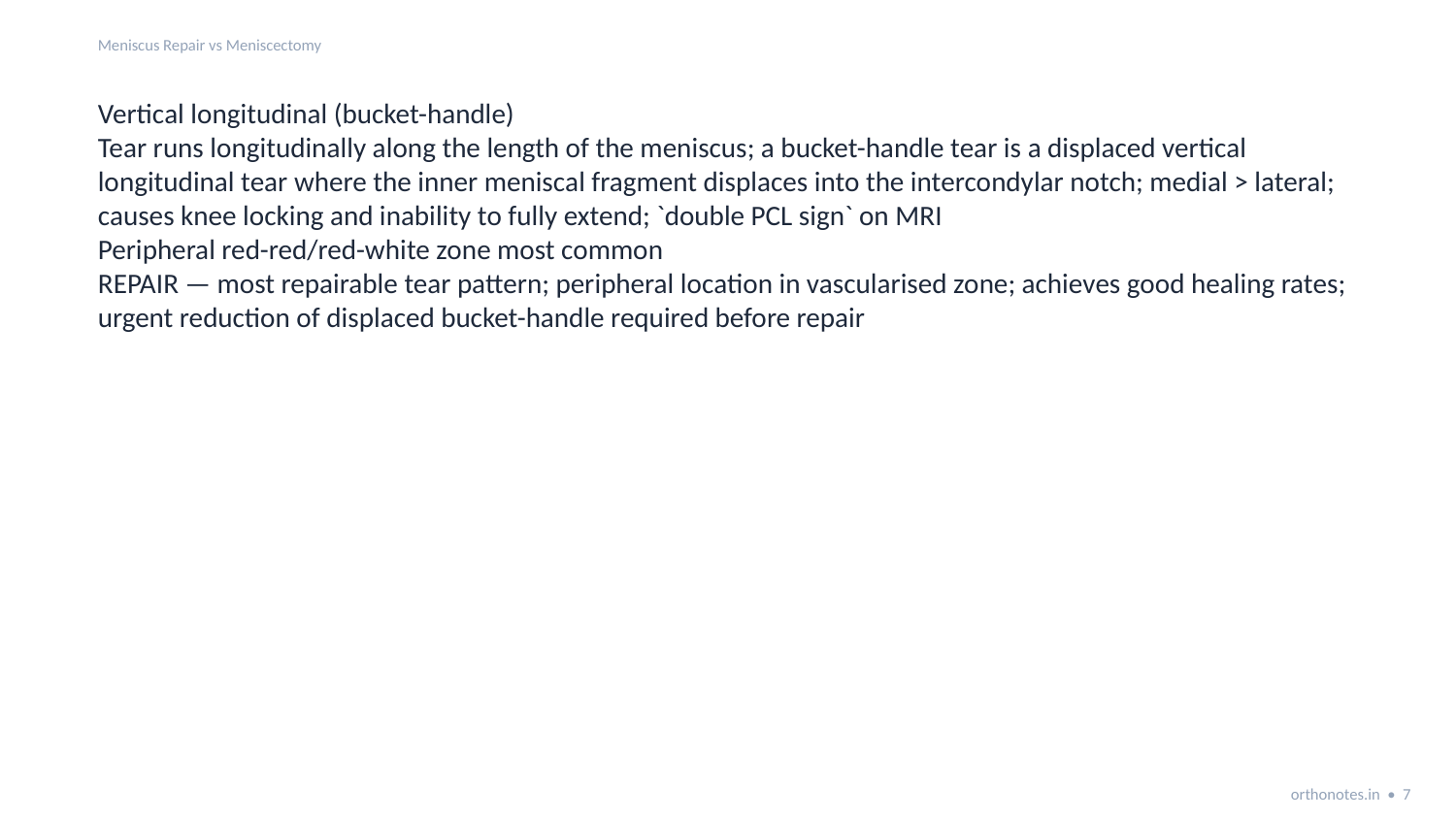

Meniscus Repair vs Meniscectomy
Vertical longitudinal (bucket-handle)
Tear runs longitudinally along the length of the meniscus; a bucket-handle tear is a displaced vertical longitudinal tear where the inner meniscal fragment displaces into the intercondylar notch; medial > lateral; causes knee locking and inability to fully extend; `double PCL sign` on MRI
Peripheral red-red/red-white zone most common
REPAIR — most repairable tear pattern; peripheral location in vascularised zone; achieves good healing rates; urgent reduction of displaced bucket-handle required before repair
orthonotes.in  •  7